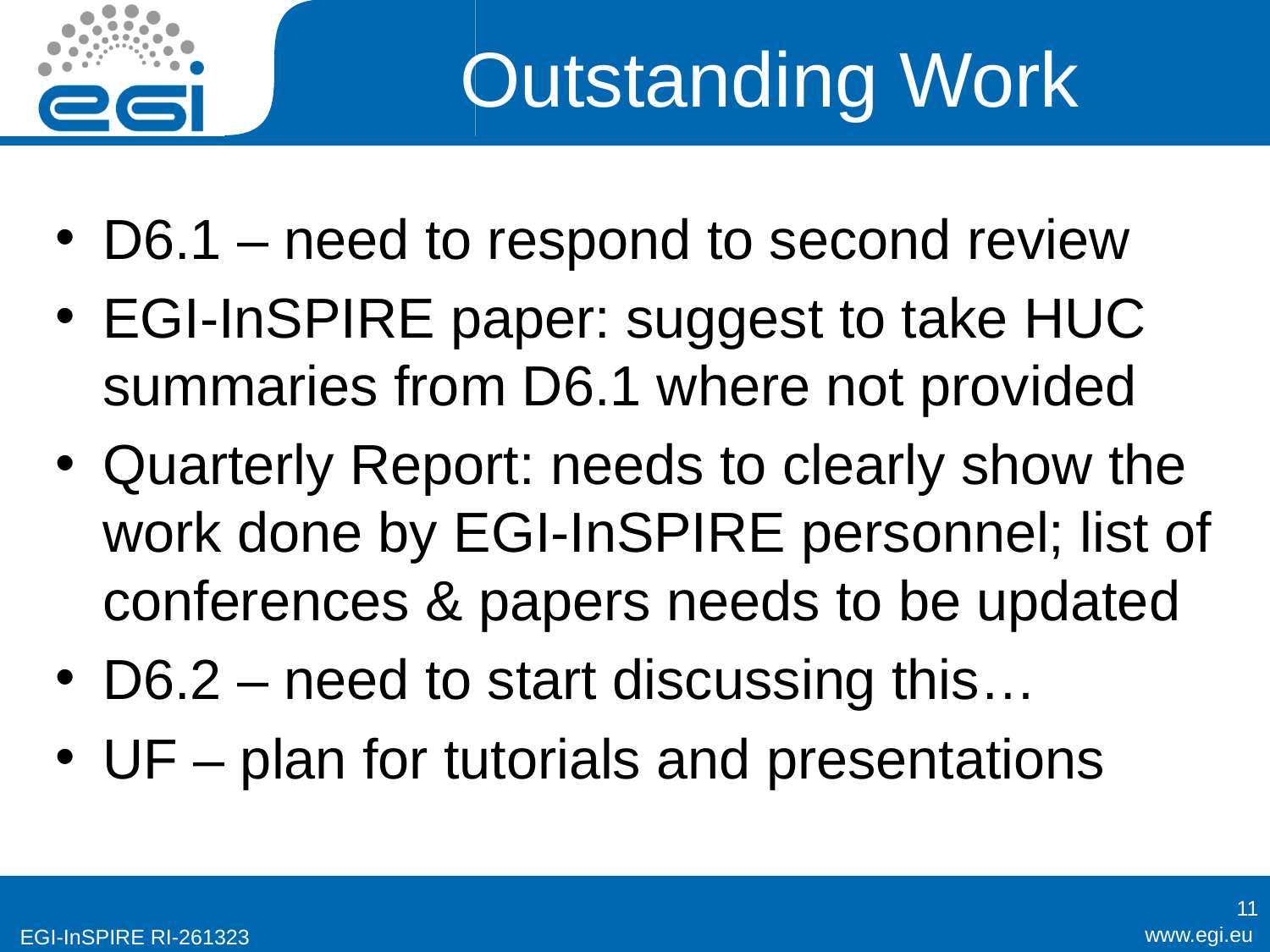

# Outstanding Work
D6.1 – need to respond to second review
EGI-InSPIRE paper: suggest to take HUC summaries from D6.1 where not provided
Quarterly Report: needs to clearly show the work done by EGI-InSPIRE personnel; list of conferences & papers needs to be updated
D6.2 – need to start discussing this…
UF – plan for tutorials and presentations
11